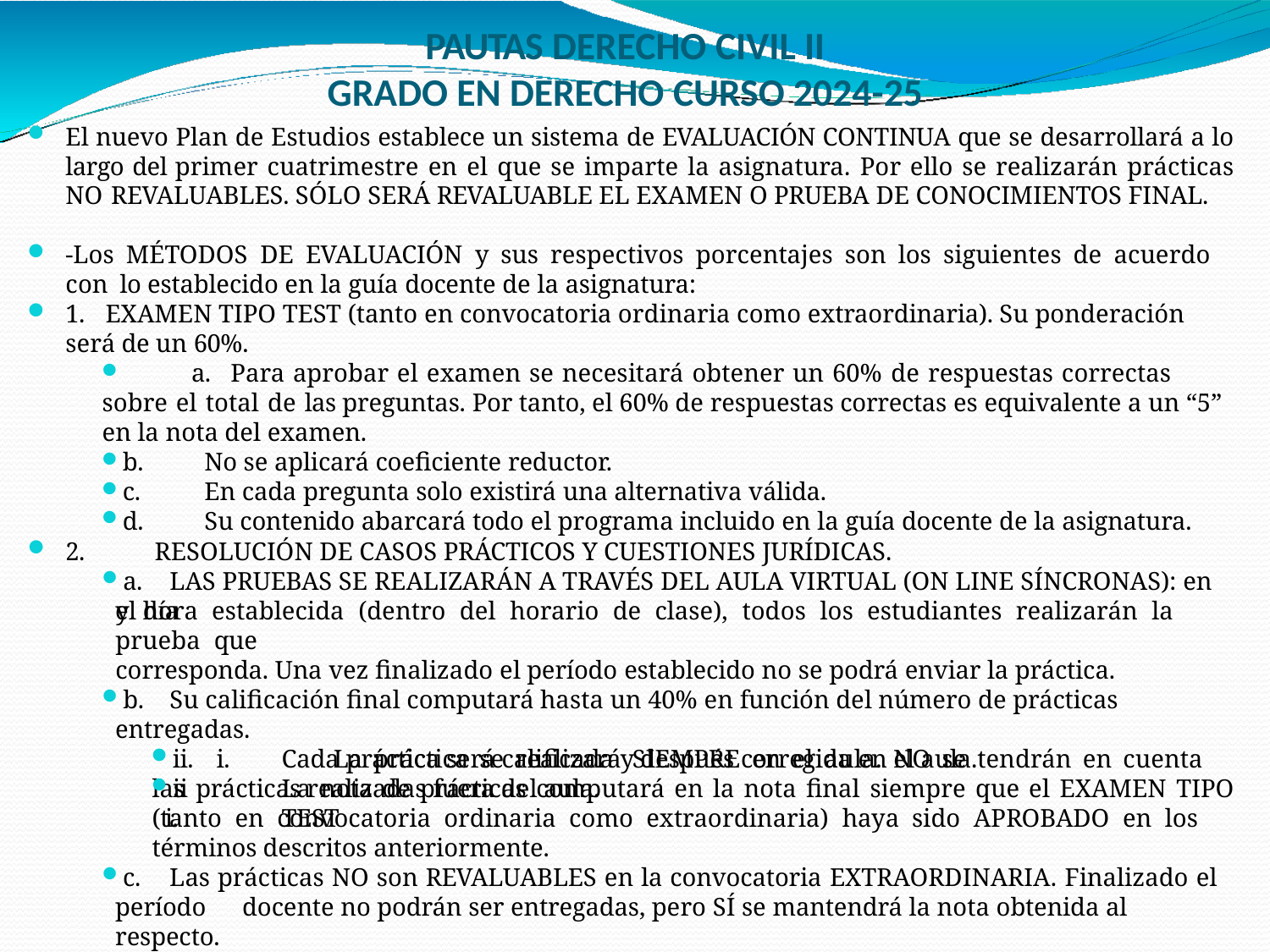

# PAUTAS DERECHO CIVIL II
GRADO EN DERECHO CURSO 2024-25
El nuevo Plan de Estudios establece un sistema de EVALUACIÓN CONTINUA que se desarrollará a lo largo del primer cuatrimestre en el que se imparte la asignatura. Por ello se realizarán prácticas NO REVALUABLES. SÓLO SERÁ REVALUABLE EL EXAMEN O PRUEBA DE CONOCIMIENTOS FINAL.
-Los MÉTODOS DE EVALUACIÓN y sus respectivos porcentajes son los siguientes de acuerdo con lo establecido en la guía docente de la asignatura:
1.	EXAMEN TIPO TEST (tanto en convocatoria ordinaria como extraordinaria). Su ponderación será de un 60%.
	a.	Para aprobar el examen se necesitará obtener un 60% de respuestas correctas sobre el total de las preguntas. Por tanto, el 60% de respuestas correctas es equivalente a un “5” en la nota del examen.
b.	No se aplicará coeficiente reductor.
c.	En cada pregunta solo existirá una alternativa válida.
d.	Su contenido abarcará todo el programa incluido en la guía docente de la asignatura.
2.
RESOLUCIÓN DE CASOS PRÁCTICOS Y CUESTIONES JURÍDICAS.
a.	LAS PRUEBAS SE REALIZARÁN A TRAVÉS DEL AULA VIRTUAL (ON LINE SÍNCRONAS): en el día
y hora establecida (dentro del horario de clase), todos los estudiantes realizarán la prueba que
corresponda. Una vez finalizado el período establecido no se podrá enviar la práctica.
b.	Su calificación final computará hasta un 40% en función del número de prácticas entregadas.
	i.	La práctica se realizará SIEMPRE en el aula. NO se tendrán en cuenta las prácticas realizadas fuera del aula.
ii.
iii.
Cada práctica será calificada y después corregida en el aula.
La nota de prácticas computará en la nota final siempre que el EXAMEN TIPO TEST
(tanto en convocatoria ordinaria como extraordinaria) haya sido APROBADO en los términos descritos anteriormente.
c.	Las prácticas NO son REVALUABLES en la convocatoria EXTRAORDINARIA. Finalizado el período 	docente no podrán ser entregadas, pero SÍ se mantendrá la nota obtenida al respecto.